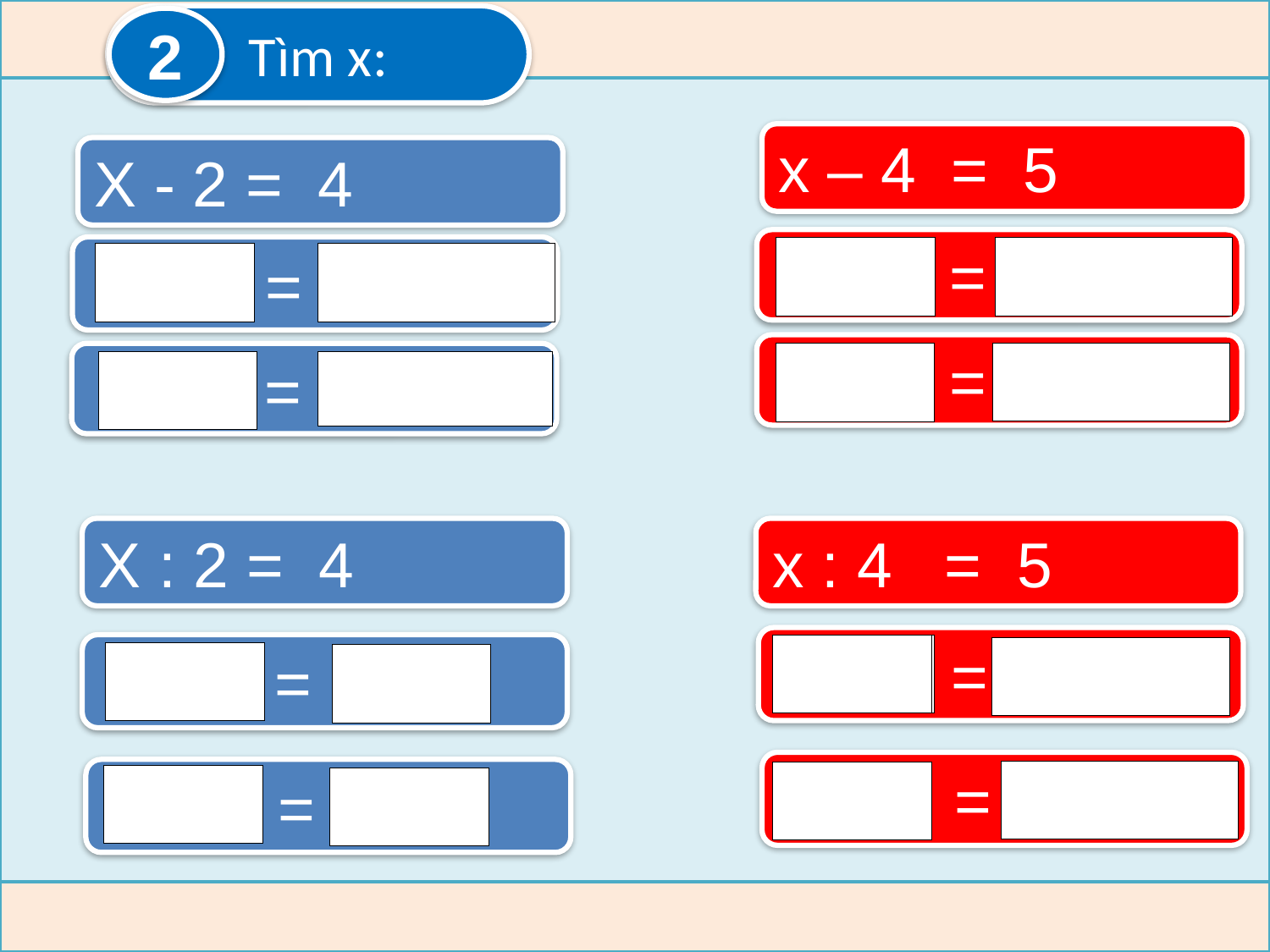

Tìm x:
2
x – 4  =  5
X - 2 =  4
          =
          =
          =
          =
x : 4   =  5
X : 2 =  4
          =
          =
          =
          =